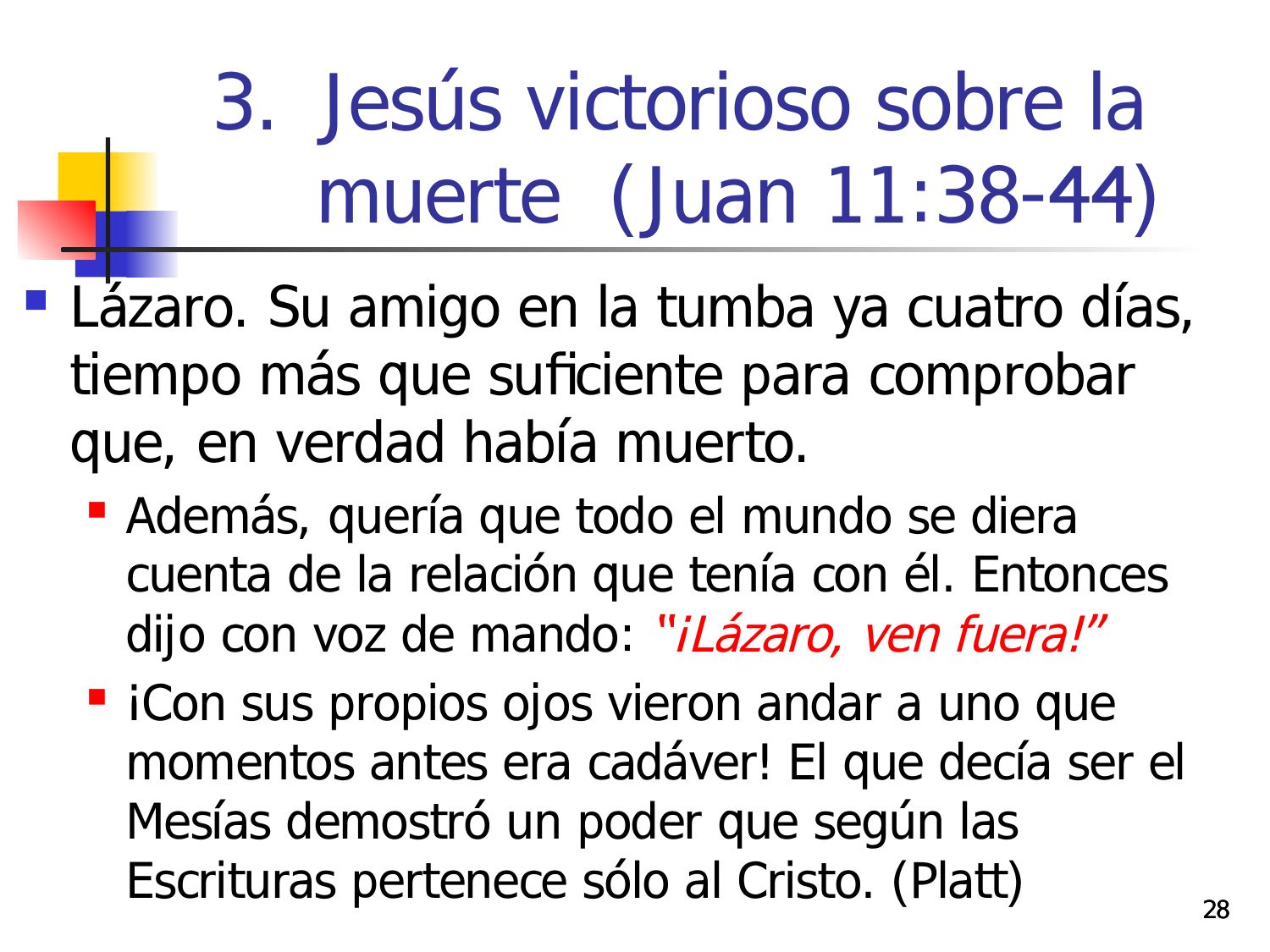

# Jesús victorioso sobre la muerte  (Juan 11:38-44)
Lázaro. Su amigo en la tumba ya cuatro días, tiempo más que suficiente para comprobar que, en verdad había muerto.
Además, quería que todo el mundo se diera cuenta de la relación que tenía con él. Entonces dijo con voz de mando: “¡Lázaro, ven fuera!”
¡Con sus propios ojos vieron andar a uno que momentos antes era cadáver! El que decía ser el Mesías demostró un poder que según las Escrituras pertenece sólo al Cristo. (Platt)

28
28